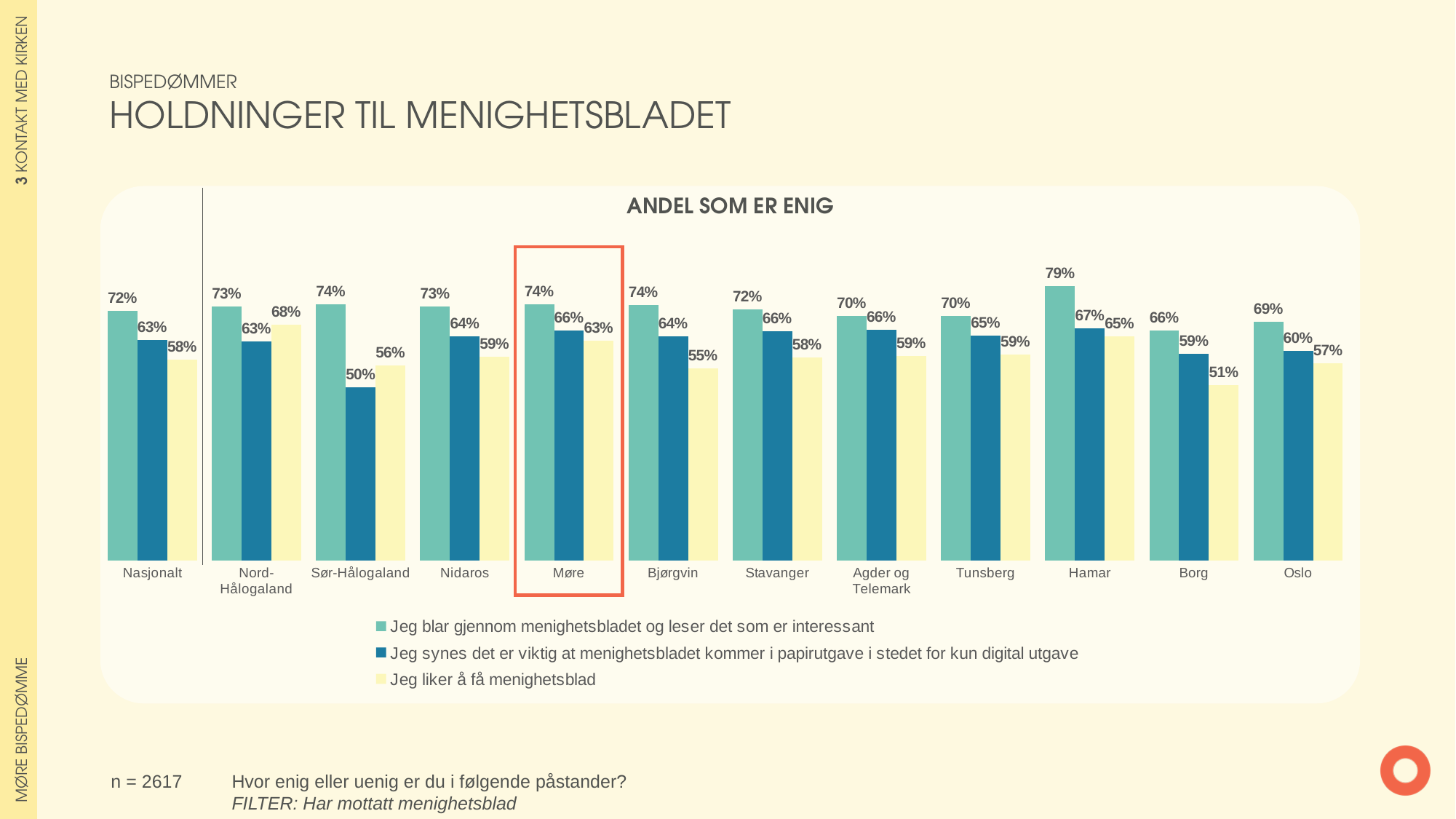

| 3 KONTAKT MED KIRKEN |
| --- |
| MØRE BISPEDØMME |
BISPEDØMMER
HOLDNINGER TIL MENIGHETSBLADET

### Chart

| Category | Jeg blar gjennom menighetsbladet og leser det som er interessant | Jeg synes det er viktig at menighetsbladet kommer i papirutgave i stedet for kun digital utgave | Jeg liker å få menighetsblad |
|---|---|---|---|
| Nasjonalt | 0.7173075729191 | 0.6347873325957 | 0.5781100332054 |
| Nord-Hålogaland | 0.7305091275663 | 0.62951377837 | 0.6791943761514 |
| Sør-Hålogaland | 0.7357987847018 | 0.4985075231878 | 0.5600918516208 |
| Nidaros | 0.7313654815805 | 0.6449747473014 | 0.5850895883834 |
| Møre | 0.7374483323916 | 0.6620616724466 | 0.6330549268063 |
| Bjørgvin | 0.7353574733513 | 0.6443294849014 | 0.5522000462391 |
| Stavanger | 0.7215102537865 | 0.6590037537779 | 0.5841123737938 |
| Agder og Telemark | 0.7041387411034 | 0.6639729663377 | 0.5875101511964 |
| Tunsberg | 0.7039046431248 | 0.6473138082908 | 0.5918760053759 |
| Hamar | 0.788244688071 | 0.6670237197762 | 0.6454963210022 |
| Borg | 0.6609409129284 | 0.5941454024405 | 0.5051340700854 |
| Oslo | 0.6871503248557 | 0.6027291426984001 | 0.568174516546 |
ANDEL SOM ER ENIG

n = 2617
Hvor enig eller uenig er du i følgende påstander?
FILTER: Har mottatt menighetsblad